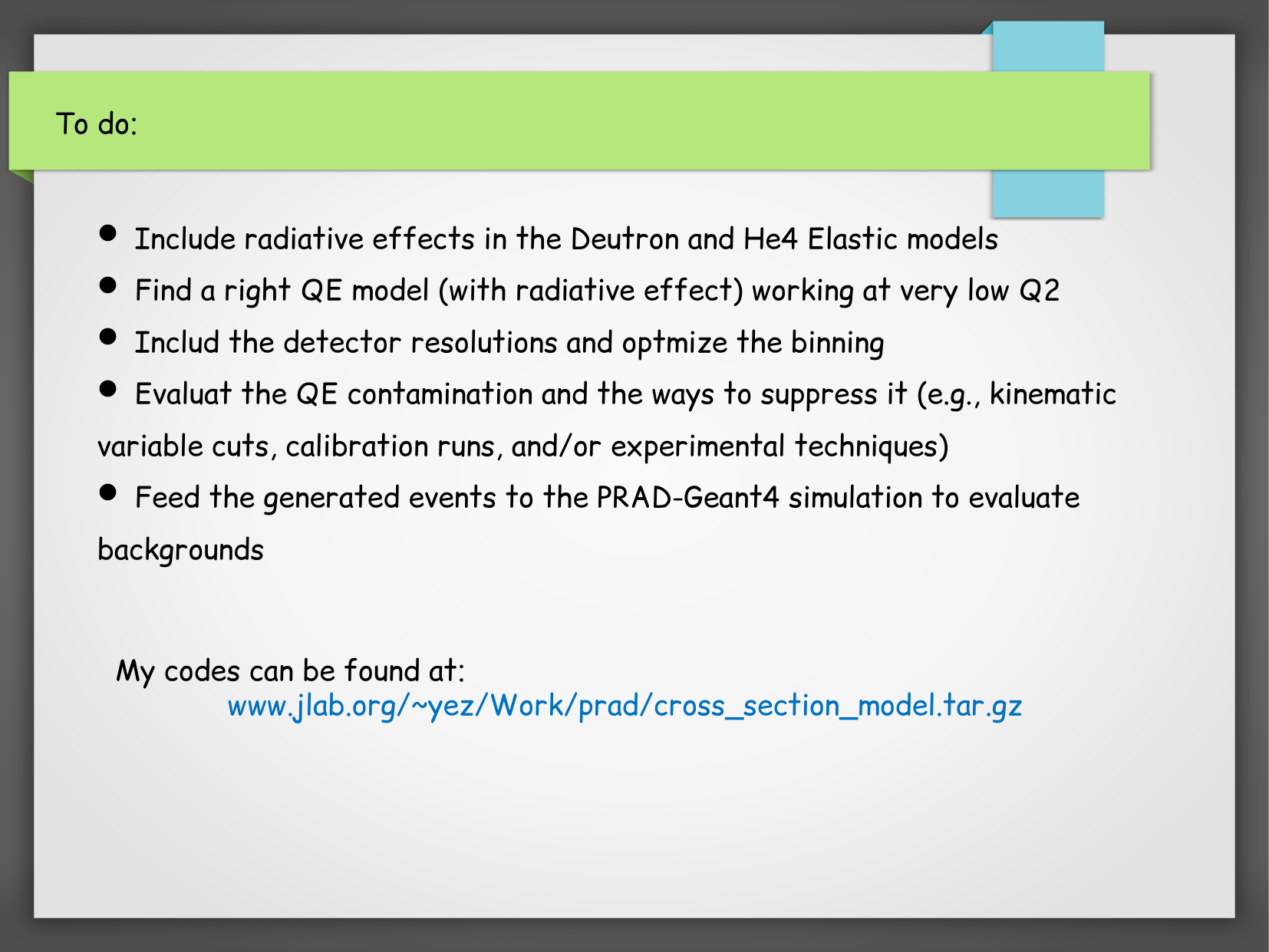

# To do:
 Include radiative effects in the Deutron and He4 Elastic models
 Find a right QE model (with radiative effect) working at very low Q2
 Includ the detector resolutions and optmize the binning
 Evaluat the QE contamination and the ways to suppress it (e.g., kinematic variable cuts, calibration runs, and/or experimental techniques)
 Feed the generated events to the PRAD-Geant4 simulation to evaluate backgrounds
My codes can be found at:
             www.jlab.org/~yez/Work/prad/cross_section_model.tar.gz